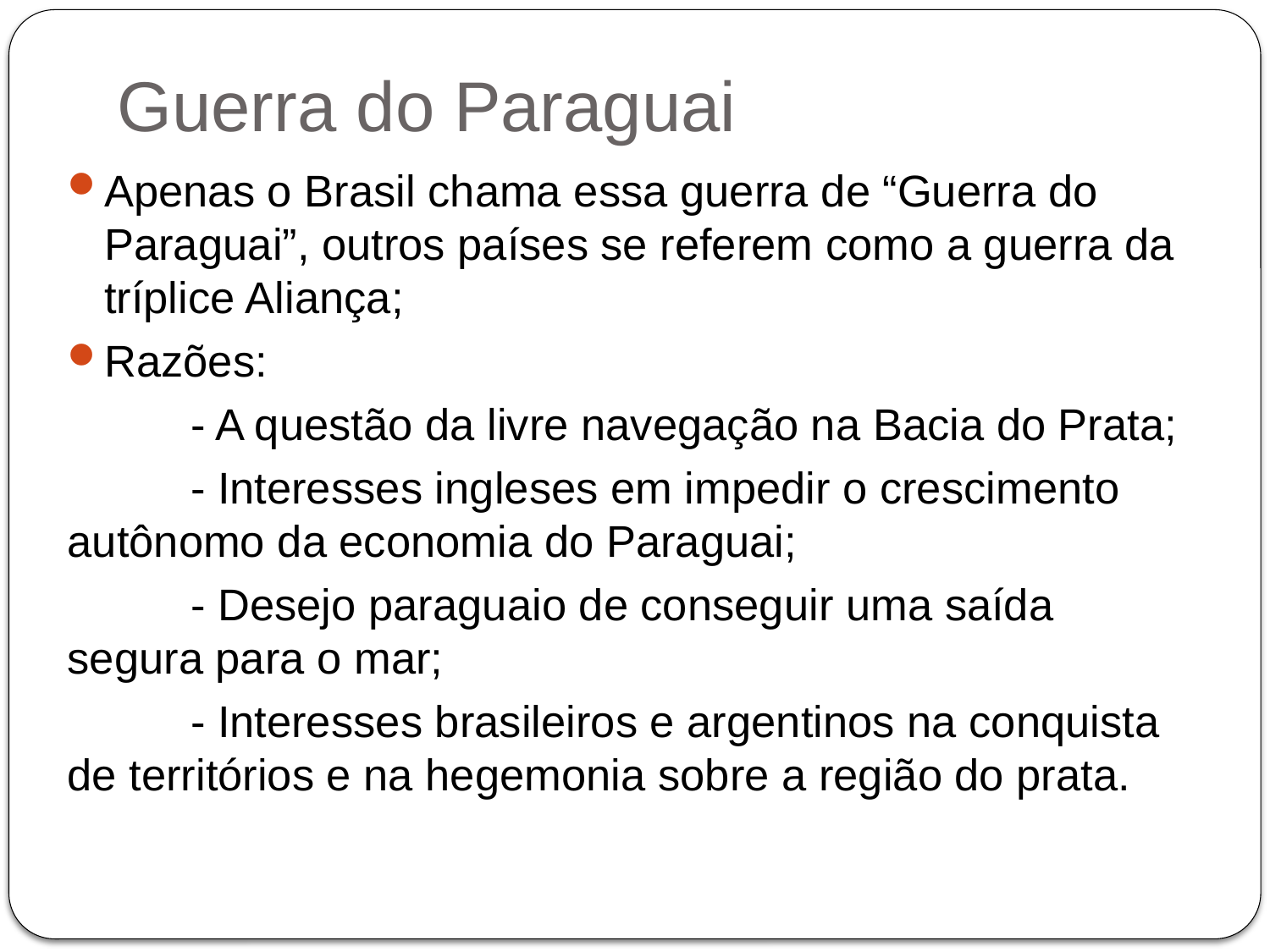

# Guerra do Paraguai
Apenas o Brasil chama essa guerra de “Guerra do Paraguai”, outros países se referem como a guerra da tríplice Aliança;
Razões:
	- A questão da livre navegação na Bacia do Prata;
	- Interesses ingleses em impedir o crescimento autônomo da economia do Paraguai;
	- Desejo paraguaio de conseguir uma saída segura para o mar;
	- Interesses brasileiros e argentinos na conquista de territórios e na hegemonia sobre a região do prata.